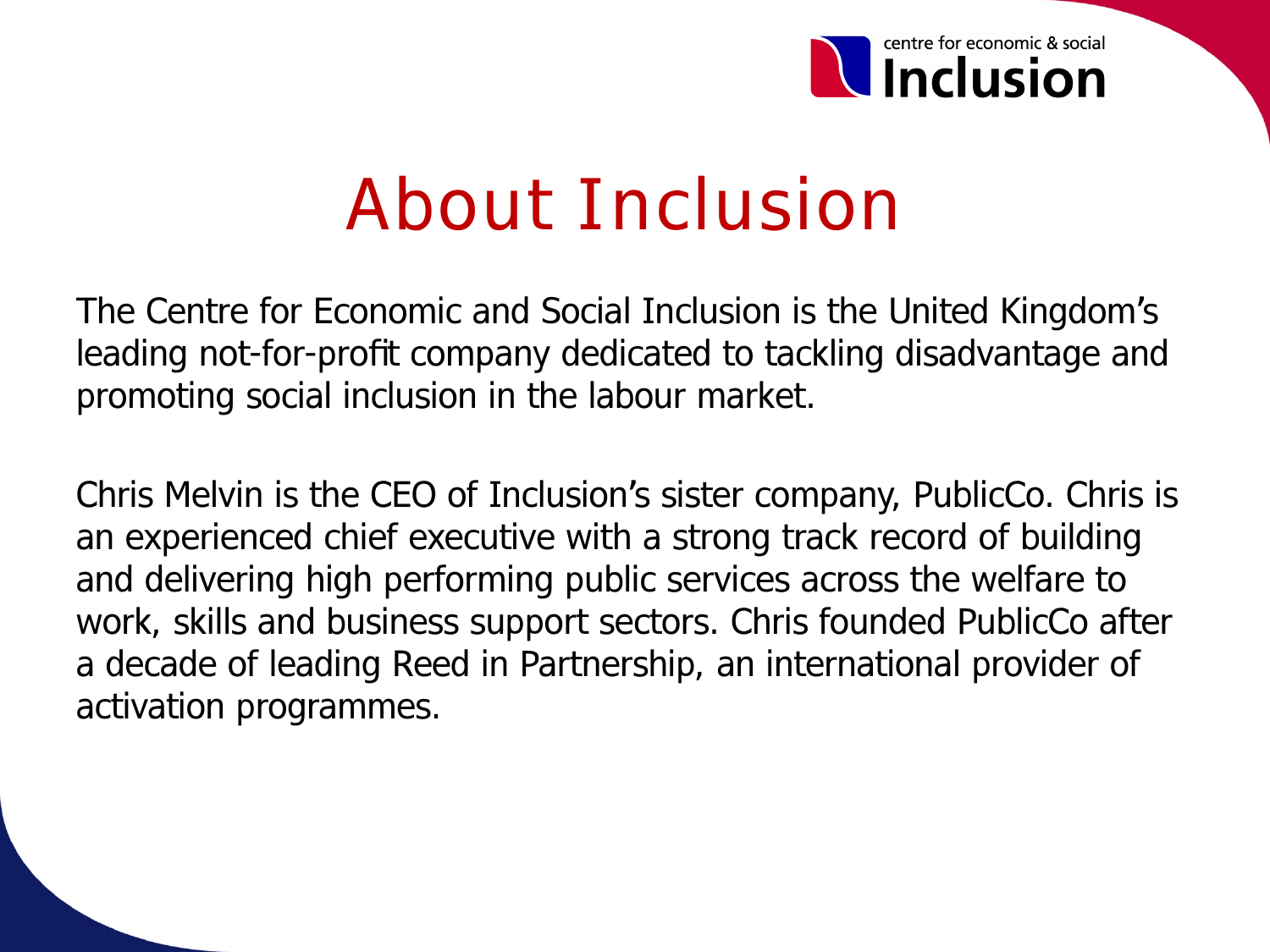

# About Inclusion
The Centre for Economic and Social Inclusion is the United Kingdom’s leading not-for-profit company dedicated to tackling disadvantage and promoting social inclusion in the labour market.

Chris Melvin is the CEO of Inclusion’s sister company, PublicCo. Chris is an experienced chief executive with a strong track record of building and delivering high performing public services across the welfare to work, skills and business support sectors. Chris founded PublicCo after a decade of leading Reed in Partnership, an international provider of activation programmes.